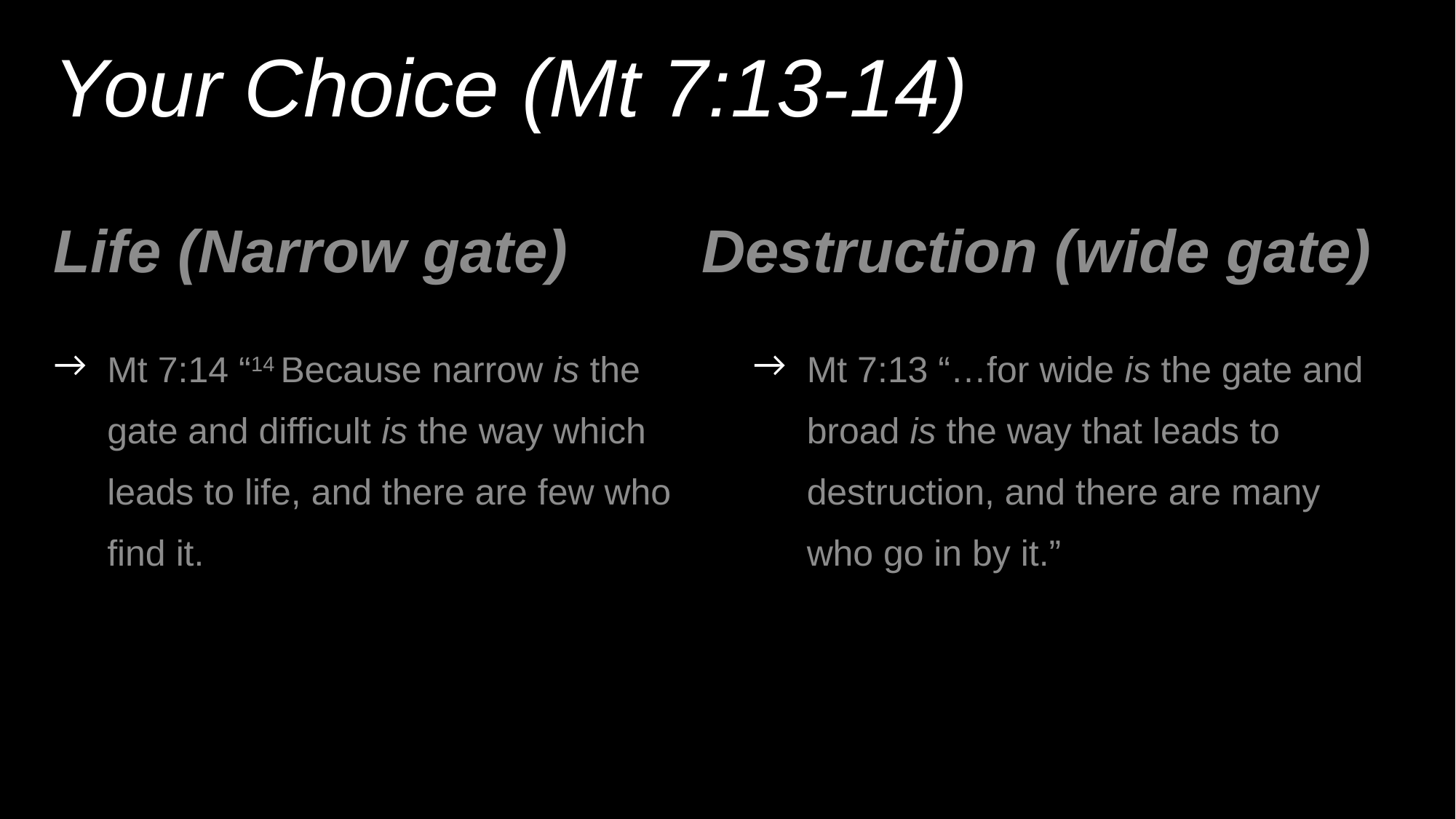

# Your Choice (Mt 7:13-14)
Life (Narrow gate)
Destruction (wide gate)
Mt 7:14 “14 Because narrow is the gate and difficult is the way which leads to life, and there are few who find it.
Mt 7:13 “…for wide is the gate and broad is the way that leads to destruction, and there are many who go in by it.”